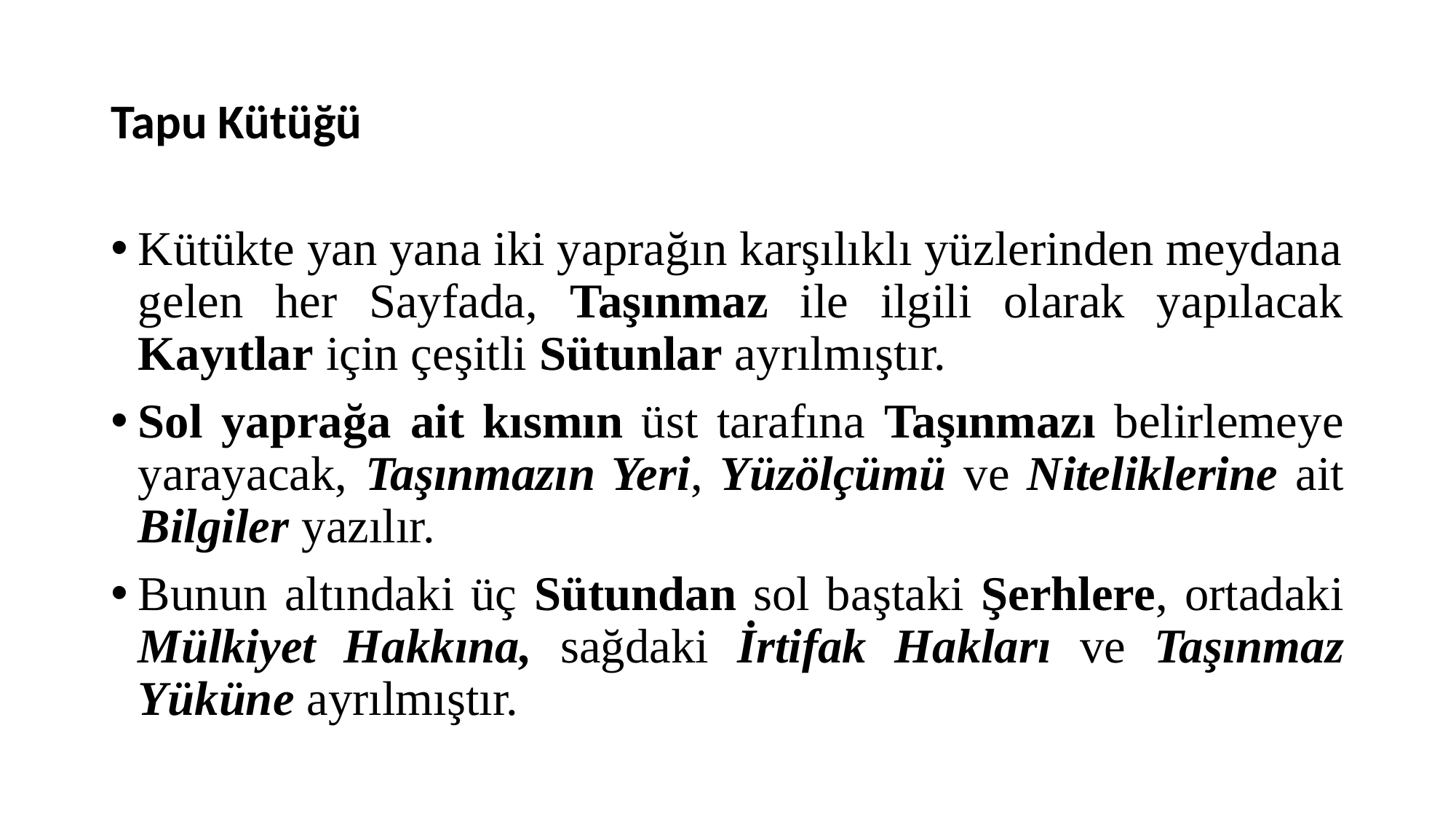

# Tapu Kütüğü
Kütükte yan yana iki yaprağın karşılıklı yüzlerinden meydana gelen her Sayfada, Taşınmaz ile ilgili olarak yapılacak Kayıtlar için çeşitli Sütunlar ayrılmıştır.
Sol yaprağa ait kısmın üst tarafına Taşınmazı belirlemeye yarayacak, Taşınmazın Yeri, Yüzölçümü ve Niteliklerine ait Bilgiler yazılır.
Bunun altındaki üç Sütundan sol baştaki Şerhlere, ortadaki Mülkiyet Hakkına, sağdaki İrtifak Hakları ve Taşınmaz Yüküne ayrılmıştır.